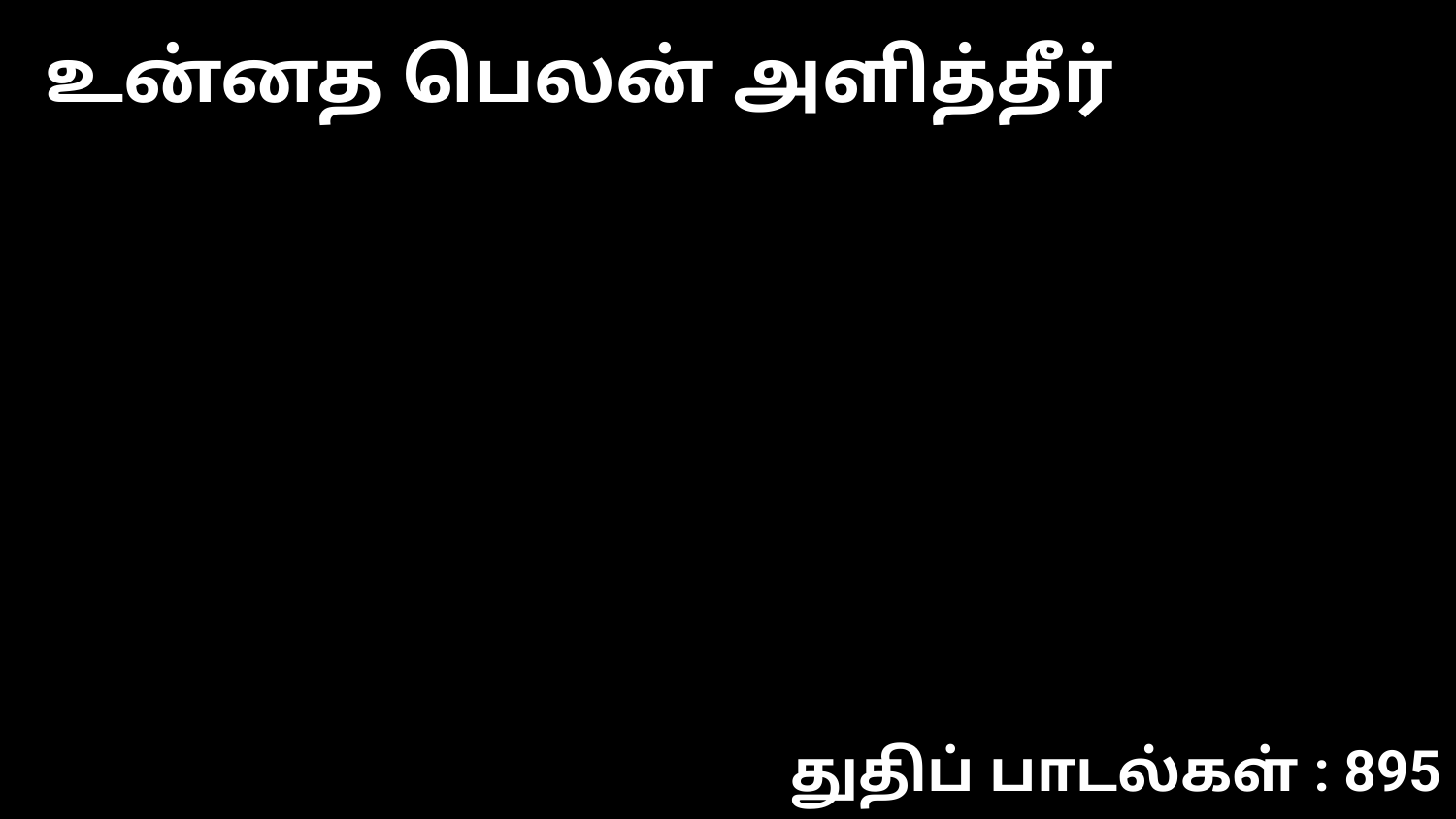

உன்னத பெலன் அளித்தீர்
துதிப் பாடல்கள் : 895